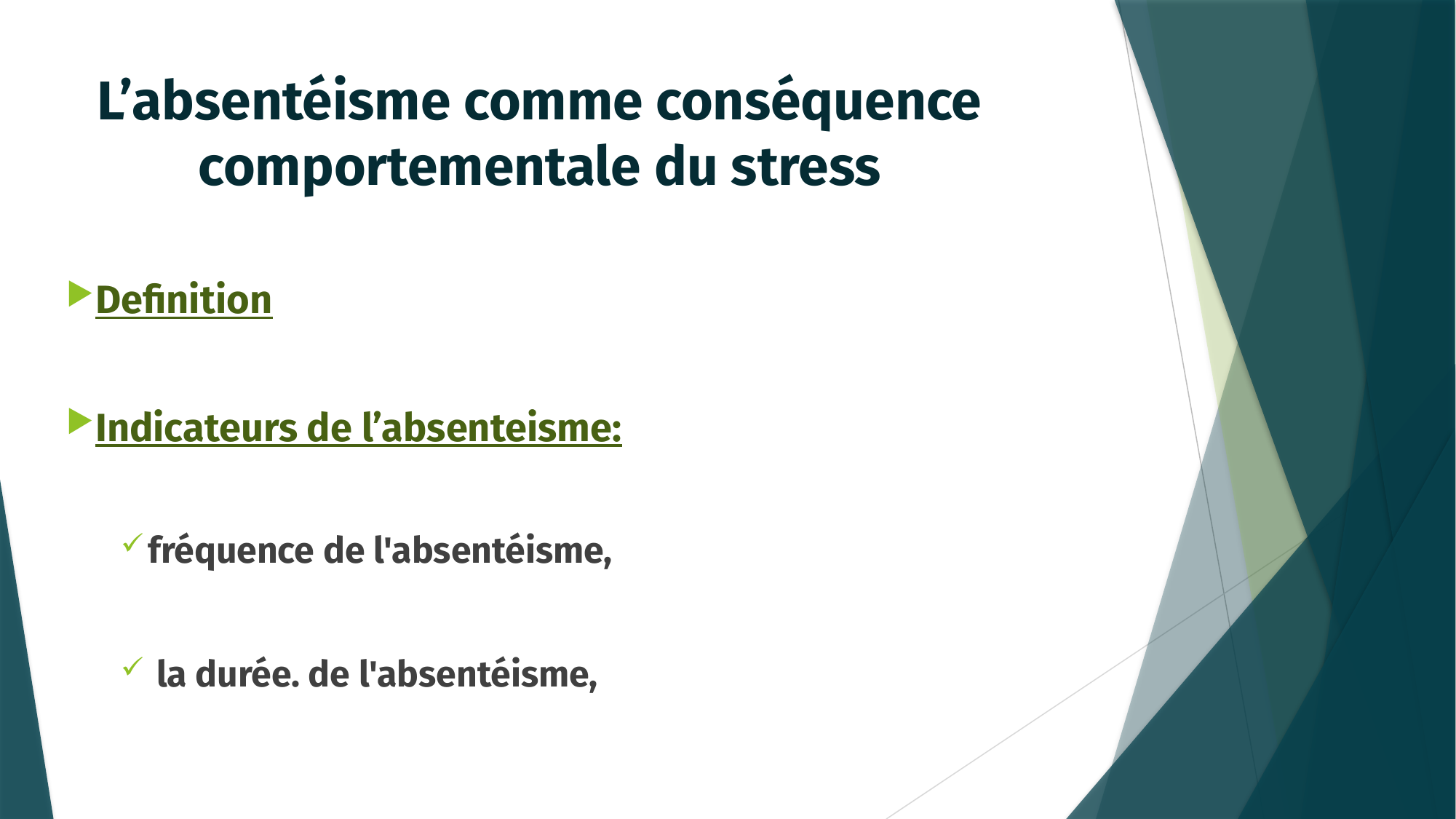

# L’absentéisme comme conséquence comportementale du stress

Definition

Indicateurs de l’absenteisme:

fréquence de l'absentéisme,

 la durée. de l'absentéisme,